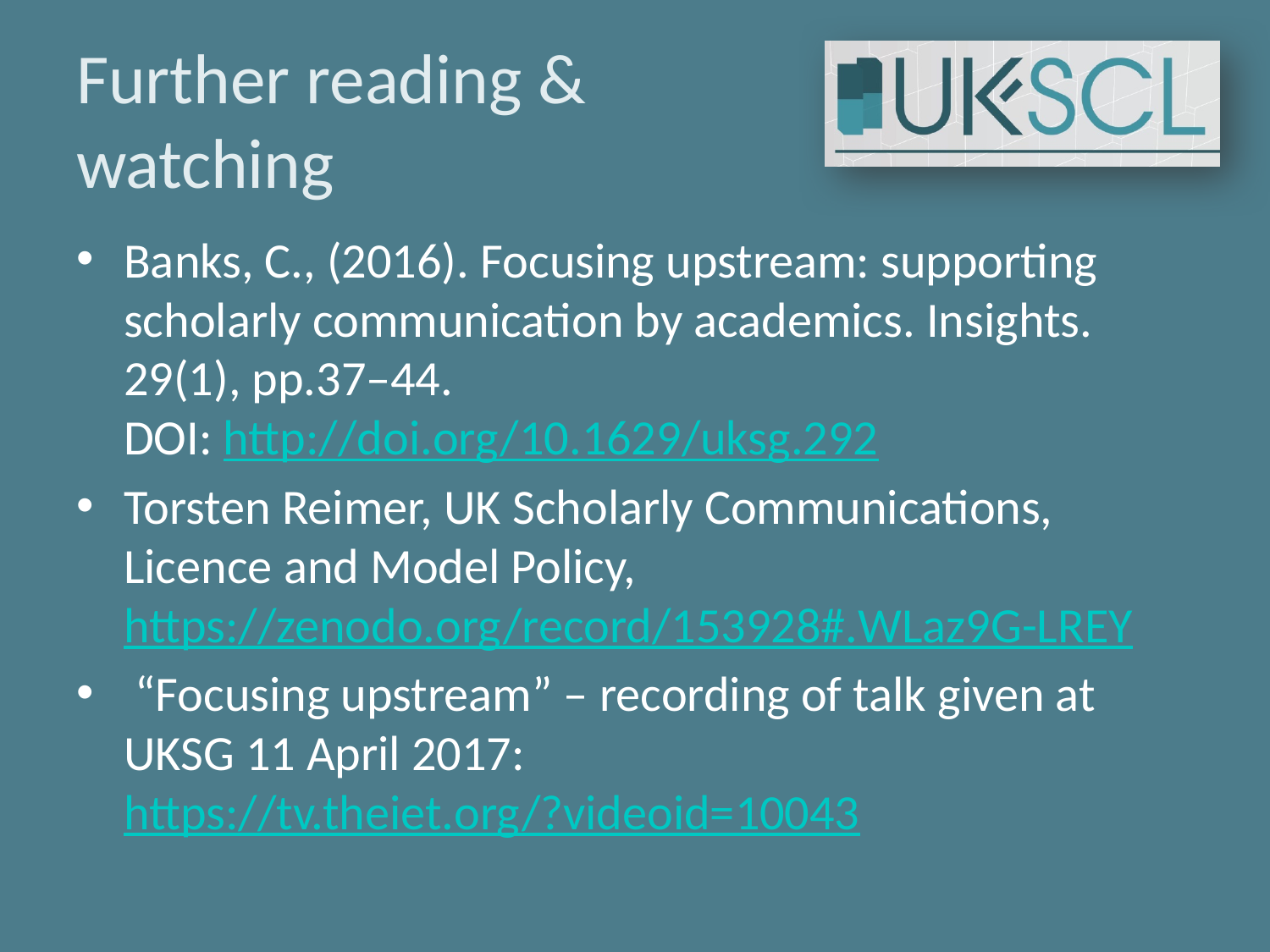

# Further reading & watching
Banks, C., (2016). Focusing upstream: supporting scholarly communication by academics. Insights. 29(1), pp.37–44.
DOI: http://doi.org/10.1629/uksg.292
Torsten Reimer, UK Scholarly Communications, Licence and Model Policy, https://zenodo.org/record/153928#.WLaz9G-LREY
 “Focusing upstream” – recording of talk given at UKSG 11 April 2017: https://tv.theiet.org/?videoid=10043